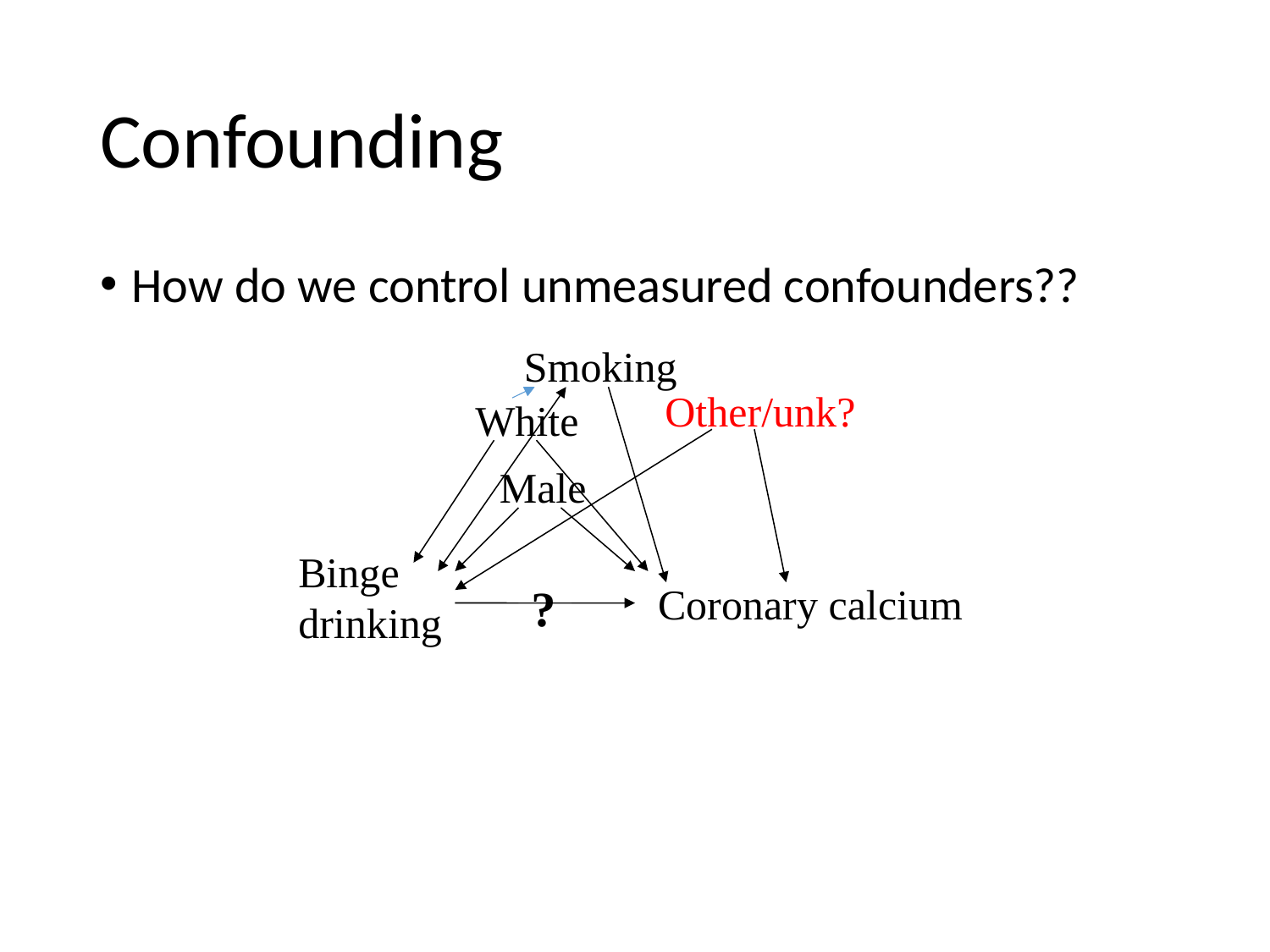

# Confounding
How do we control unmeasured confounders??

Smoking
Other/unk?

White

Male

Binge drinking
?
Coronary calcium